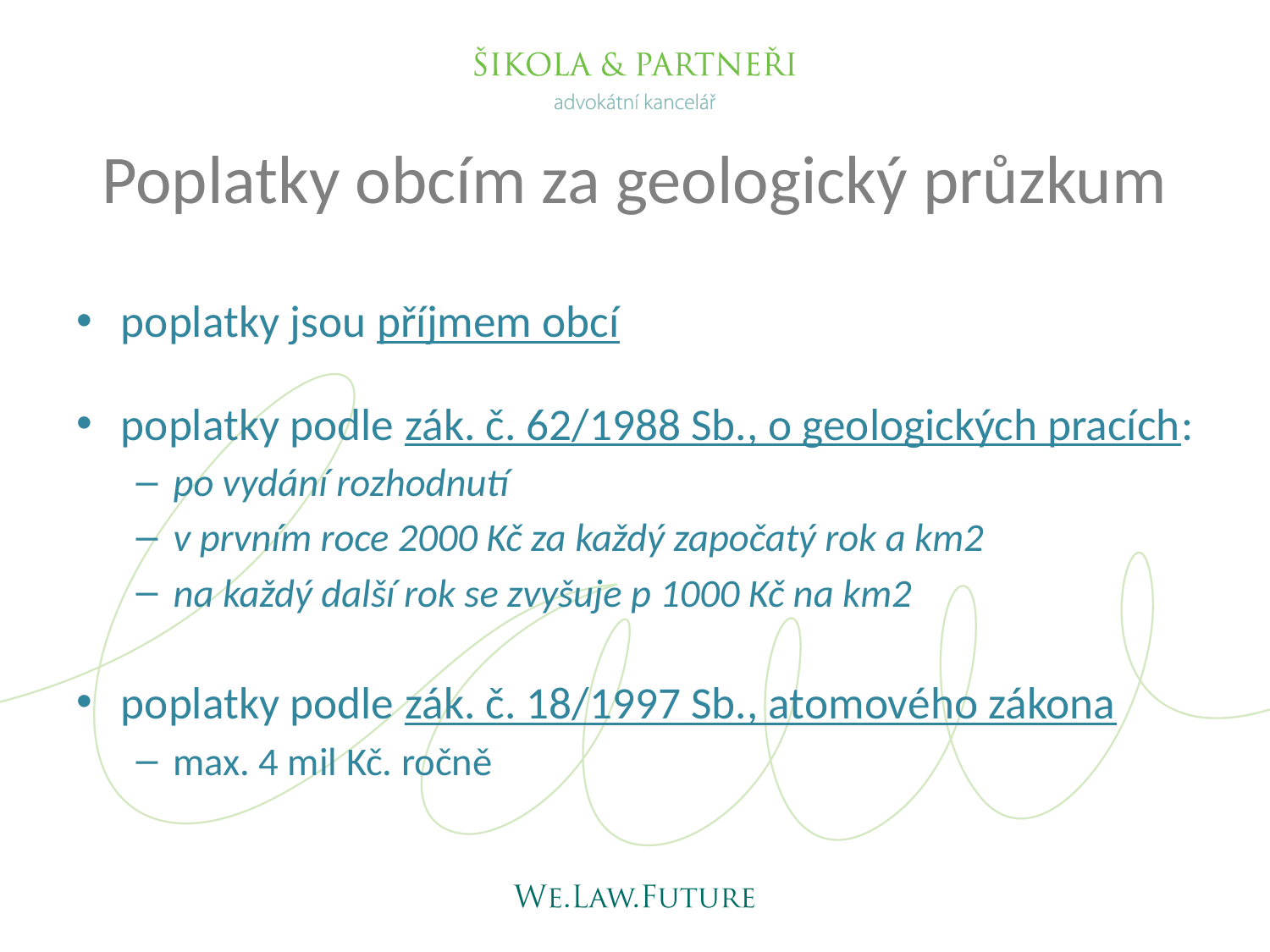

# Poplatky obcím za geologický průzkum
poplatky jsou příjmem obcí

poplatky podle zák. č. 62/1988 Sb., o geologických pracích:
po vydání rozhodnutí
v prvním roce 2000 Kč za každý započatý rok a km2
na každý další rok se zvyšuje p 1000 Kč na km2

poplatky podle zák. č. 18/1997 Sb., atomového zákona
max. 4 mil Kč. ročně